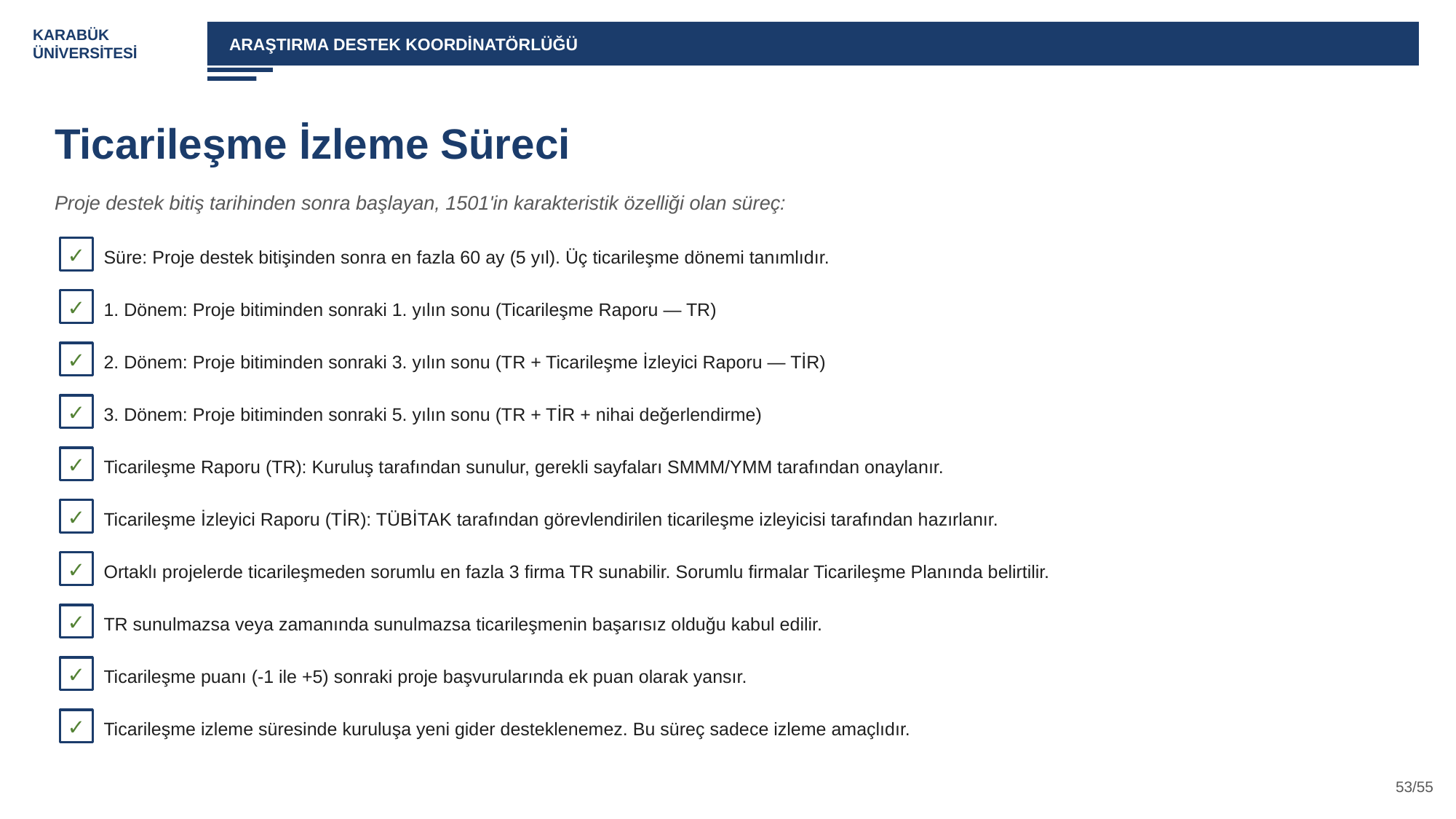

KARABÜK
ÜNİVERSİTESİ

ARAŞTIRMA DESTEK KOORDİNATÖRLÜĞÜ

Ticarileşme İzleme Süreci
Proje destek bitiş tarihinden sonra başlayan, 1501'in karakteristik özelliği olan süreç:
Süre: Proje destek bitişinden sonra en fazla 60 ay (5 yıl). Üç ticarileşme dönemi tanımlıdır.

✓
1. Dönem: Proje bitiminden sonraki 1. yılın sonu (Ticarileşme Raporu — TR)

✓
2. Dönem: Proje bitiminden sonraki 3. yılın sonu (TR + Ticarileşme İzleyici Raporu — TİR)

✓
3. Dönem: Proje bitiminden sonraki 5. yılın sonu (TR + TİR + nihai değerlendirme)

✓
Ticarileşme Raporu (TR): Kuruluş tarafından sunulur, gerekli sayfaları SMMM/YMM tarafından onaylanır.

✓
Ticarileşme İzleyici Raporu (TİR): TÜBİTAK tarafından görevlendirilen ticarileşme izleyicisi tarafından hazırlanır.

✓
Ortaklı projelerde ticarileşmeden sorumlu en fazla 3 firma TR sunabilir. Sorumlu firmalar Ticarileşme Planında belirtilir.

✓
TR sunulmazsa veya zamanında sunulmazsa ticarileşmenin başarısız olduğu kabul edilir.

✓
Ticarileşme puanı (-1 ile +5) sonraki proje başvurularında ek puan olarak yansır.

✓
Ticarileşme izleme süresinde kuruluşa yeni gider desteklenemez. Bu süreç sadece izleme amaçlıdır.

✓
53/55